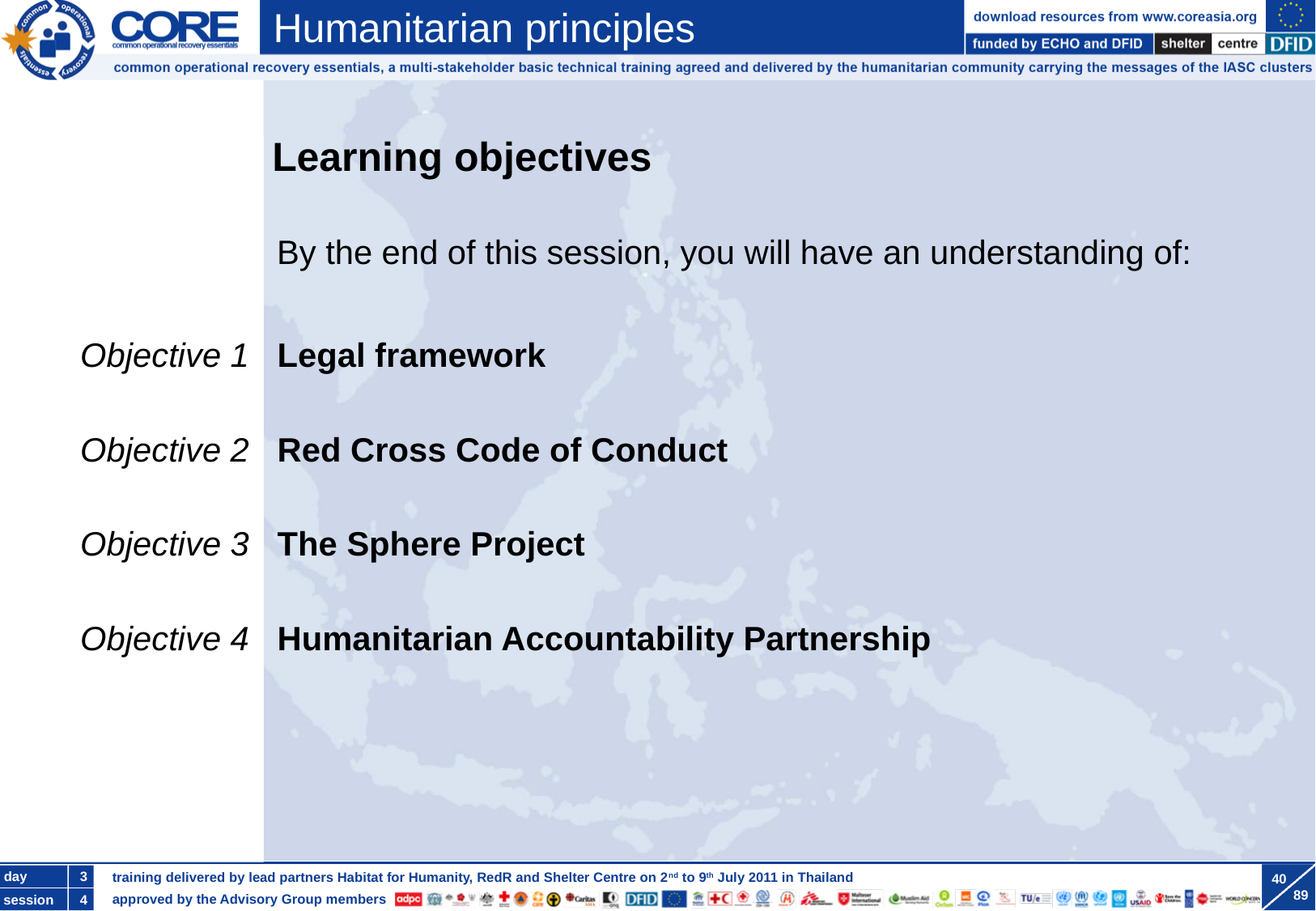

By the end of this session, you will have an understanding of:
Objective 1   Legal framework

Objective 2   Red Cross Code of Conduct

Objective 3   The Sphere Project

Objective 4   Humanitarian Accountability Partnership